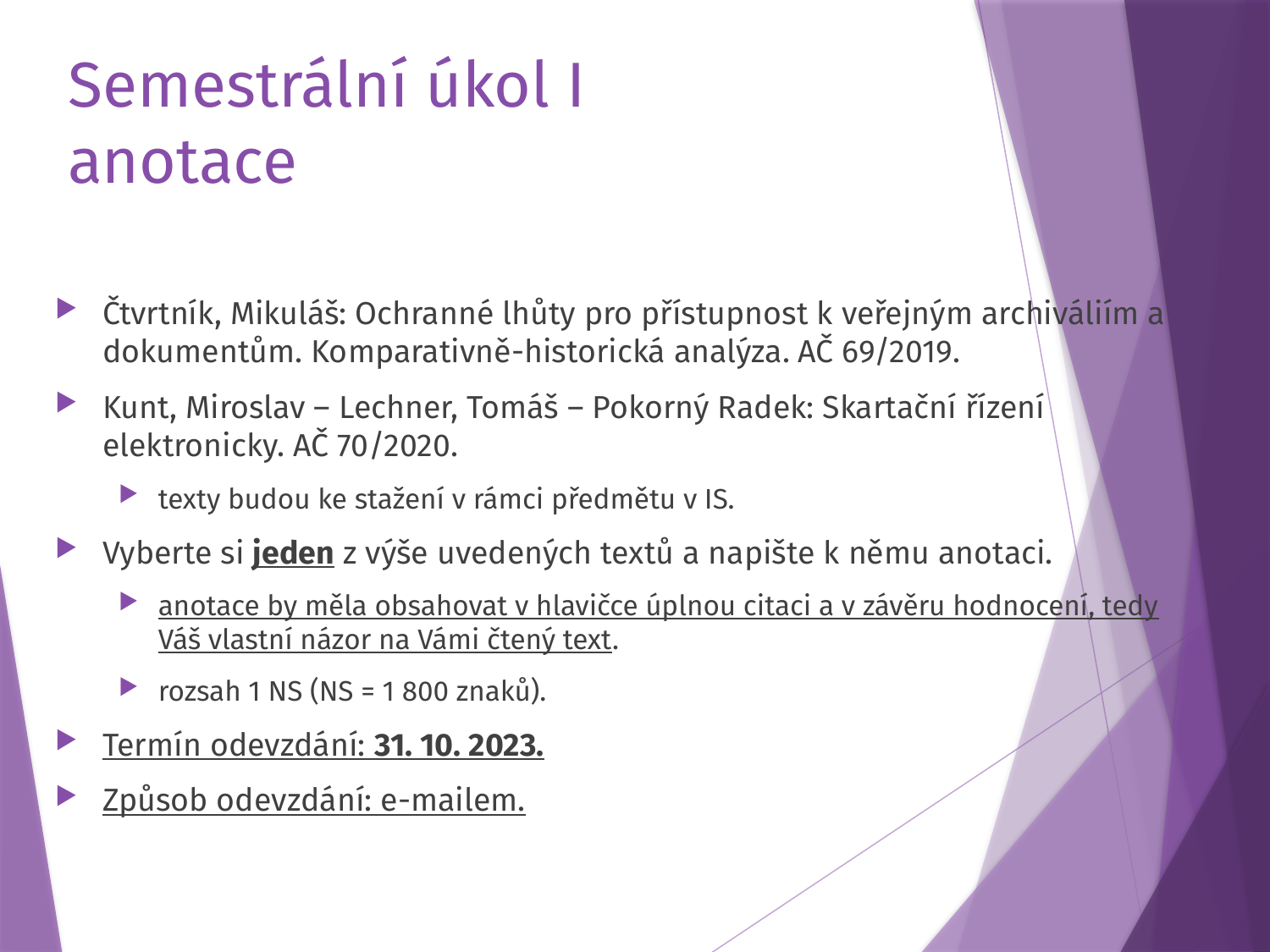

# Semestrální úkol I anotace

Čtvrtník, Mikuláš: Ochranné lhůty pro přístupnost k veřejným archiváliím a dokumentům. Komparativně-historická analýza. AČ 69/2019.
Kunt, Miroslav – Lechner, Tomáš – Pokorný Radek: Skartační řízení elektronicky. AČ 70/2020.
texty budou ke stažení v rámci předmětu v IS.
Vyberte si jeden z výše uvedených textů a napište k němu anotaci.
anotace by měla obsahovat v hlavičce úplnou citaci a v závěru hodnocení, tedy Váš vlastní názor na Vámi čtený text.
rozsah 1 NS (NS = 1 800 znaků).
Termín odevzdání: 31. 10. 2023.
Způsob odevzdání: e-mailem.